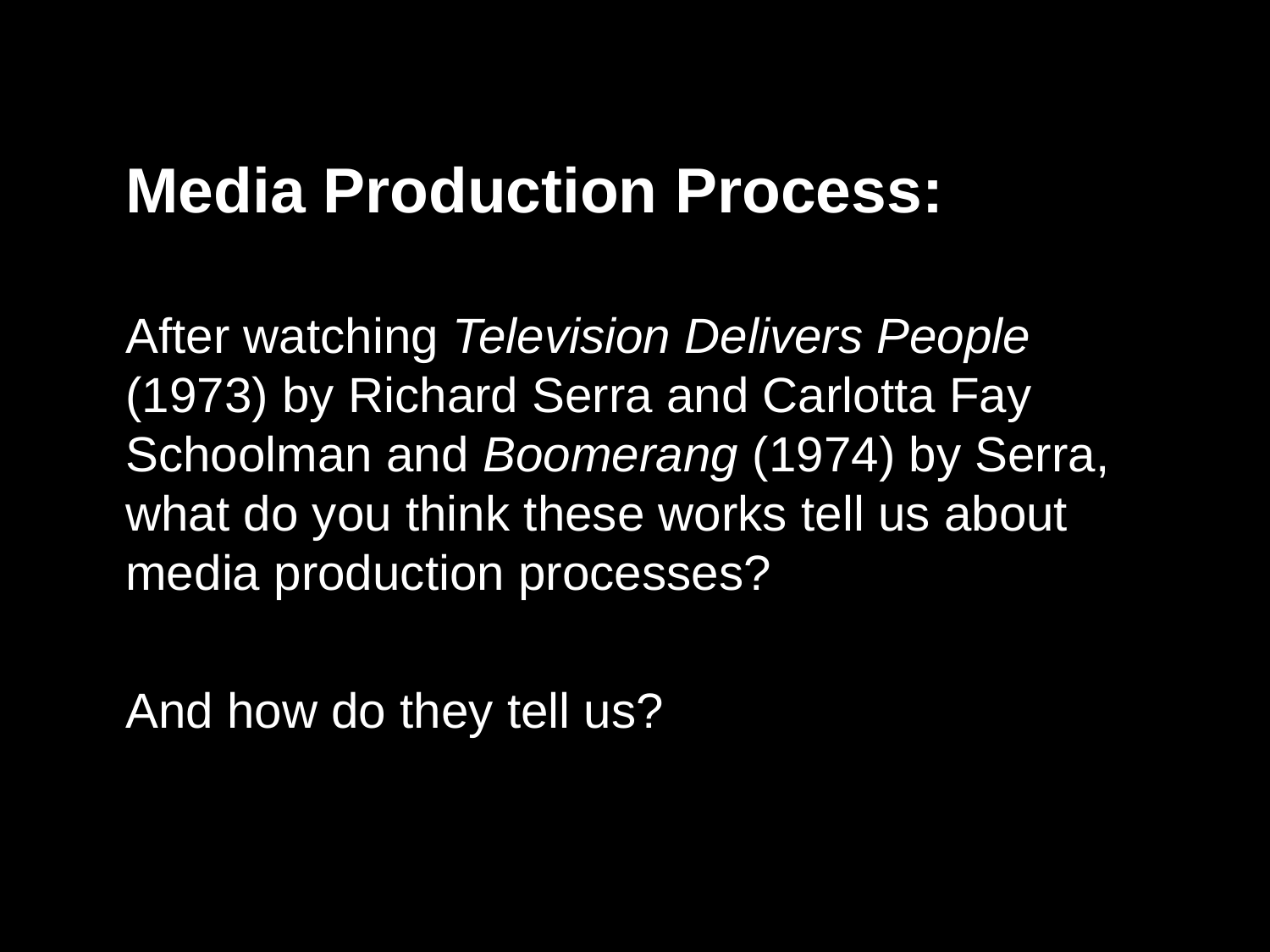

Media Production Process:

After watching Television Delivers People (1973) by Richard Serra and Carlotta Fay Schoolman and Boomerang (1974) by Serra, what do you think these works tell us about media production processes?

And how do they tell us?